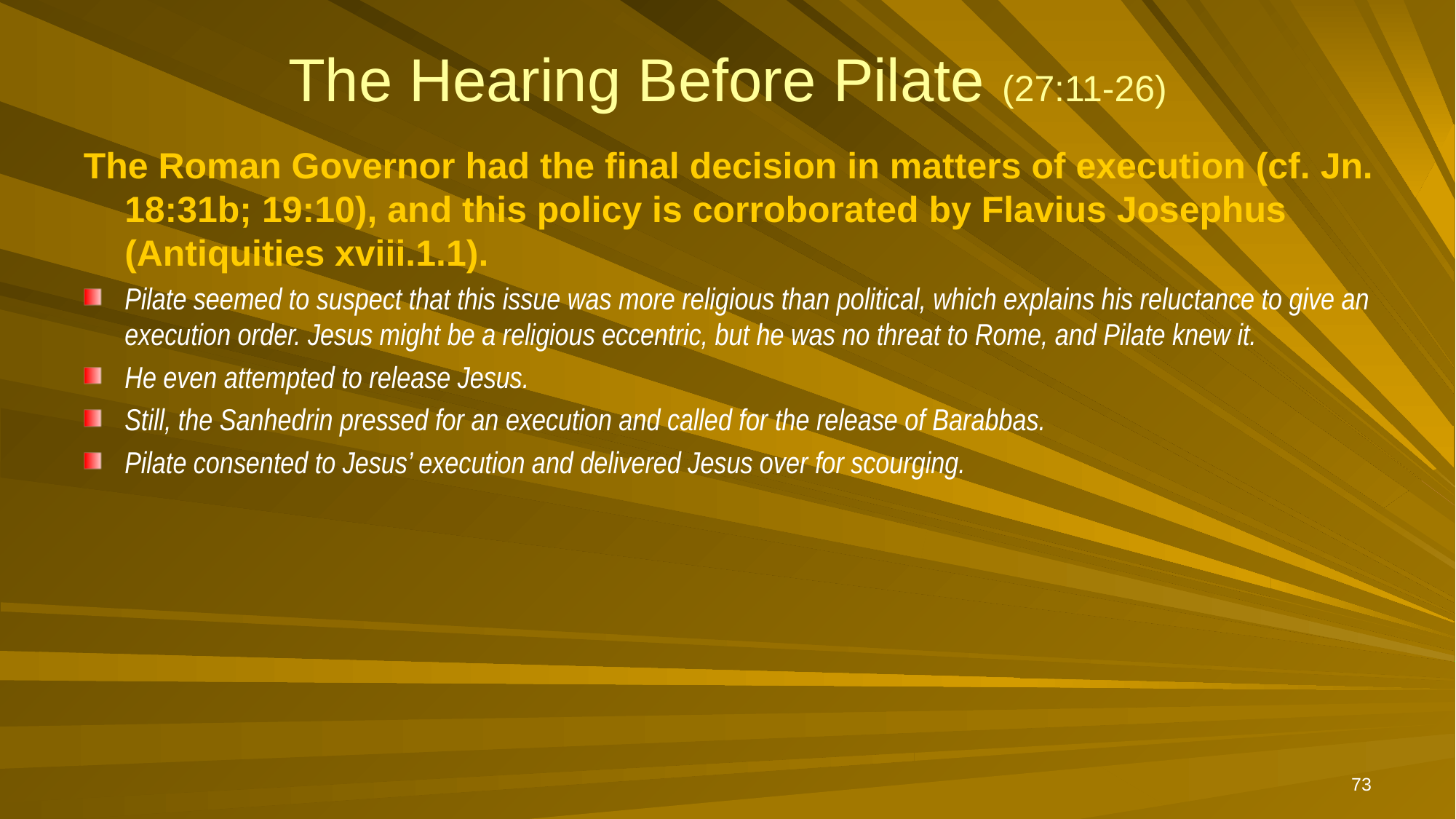

# The Hearing Before Pilate (27:11-26)
The Roman Governor had the final decision in matters of execution (cf. Jn. 18:31b; 19:10), and this policy is corroborated by Flavius Josephus (Antiquities xviii.1.1).
Pilate seemed to suspect that this issue was more religious than political, which explains his reluctance to give an execution order. Jesus might be a religious eccentric, but he was no threat to Rome, and Pilate knew it.
He even attempted to release Jesus.
Still, the Sanhedrin pressed for an execution and called for the release of Barabbas.
Pilate consented to Jesus’ execution and delivered Jesus over for scourging.
73